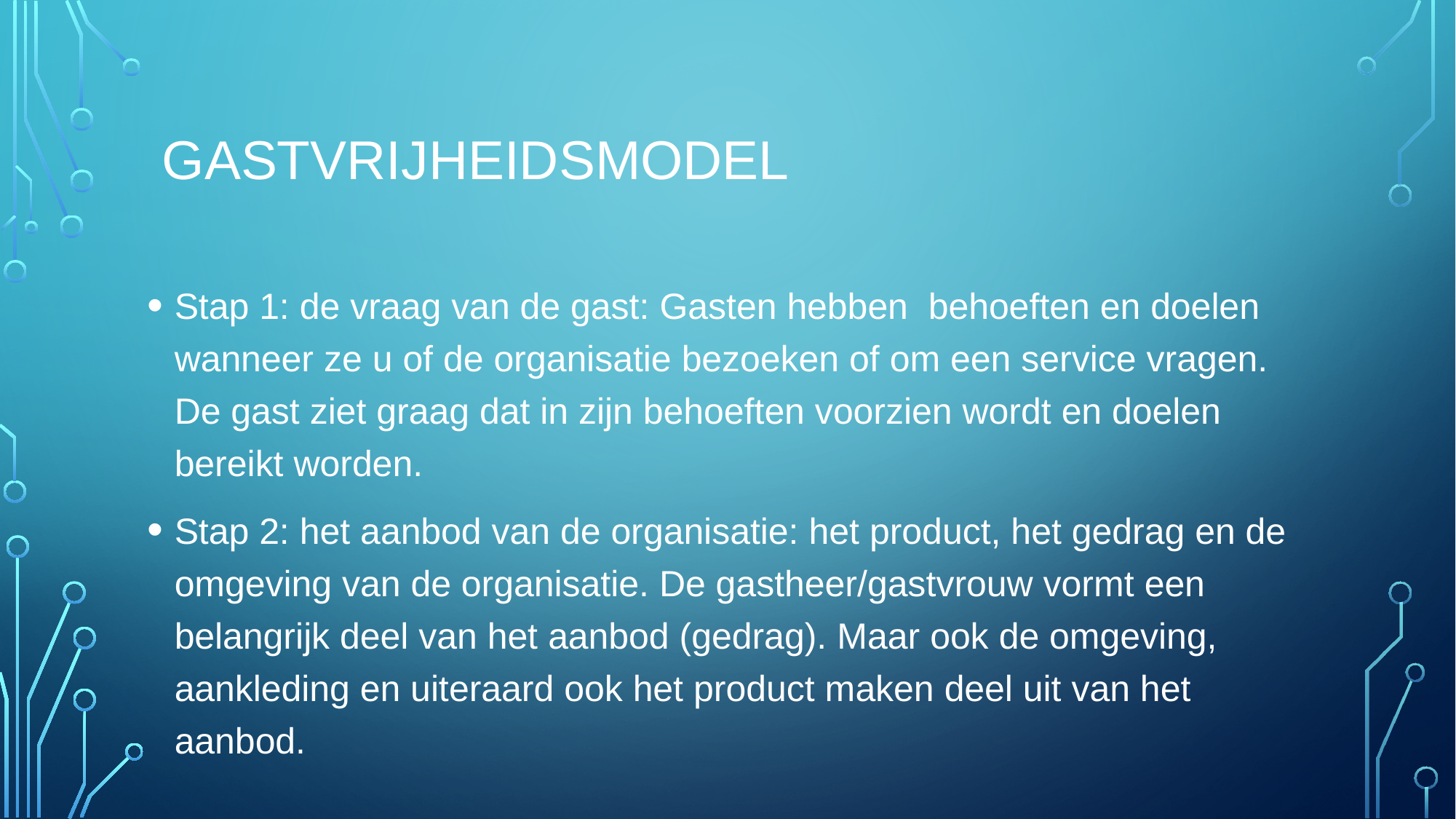

# Gastvrijheidsmodel
Stap 1: de vraag van de gast: Gasten hebben  behoeften en doelen wanneer ze u of de organisatie bezoeken of om een service vragen. De gast ziet graag dat in zijn behoeften voorzien wordt en doelen bereikt worden.
Stap 2: het aanbod van de organisatie: het product, het gedrag en de omgeving van de organisatie. De gastheer/gastvrouw vormt een belangrijk deel van het aanbod (gedrag). Maar ook de omgeving, aankleding en uiteraard ook het product maken deel uit van het aanbod.